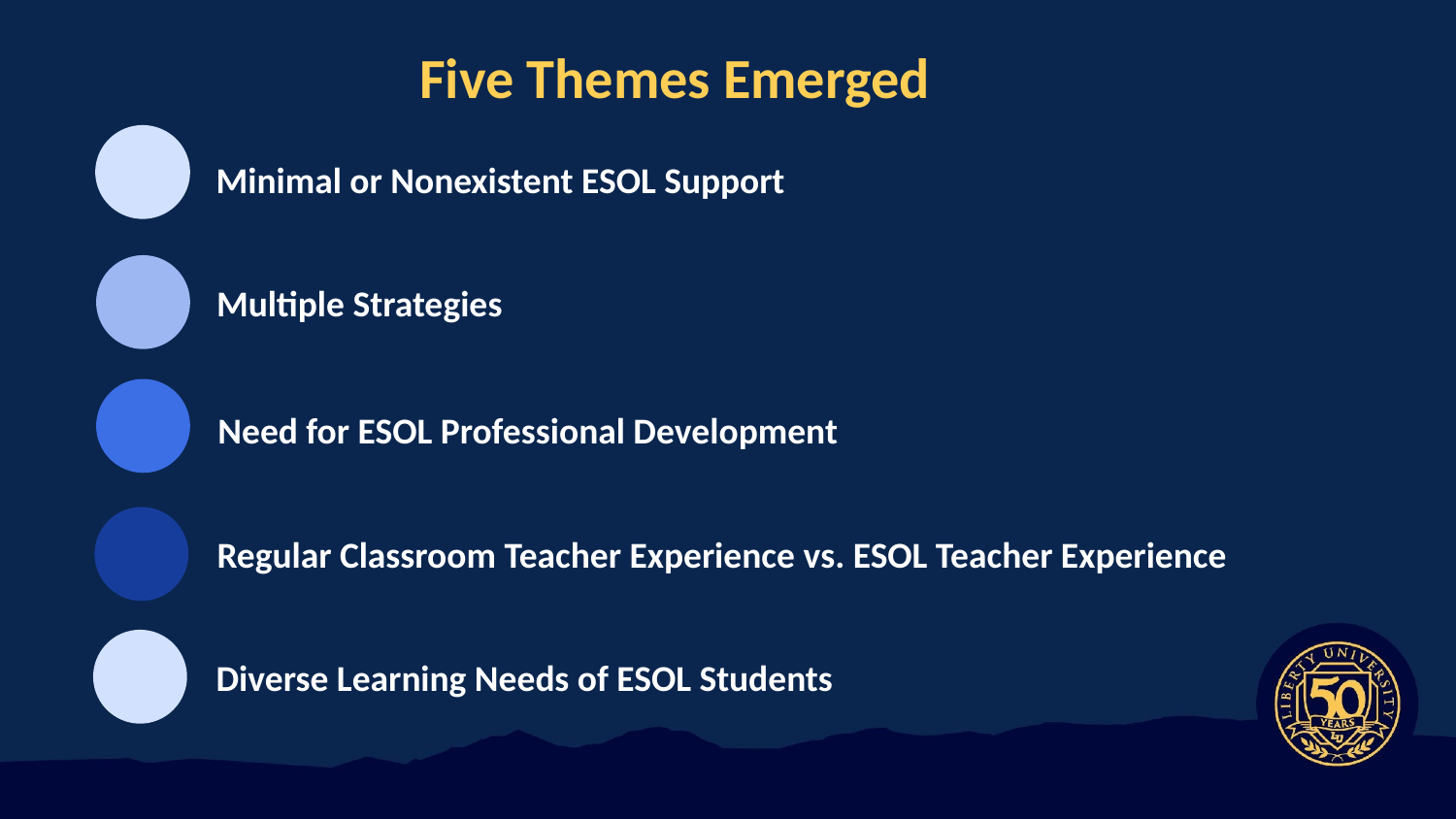

Five Themes Emerged

Minimal or Nonexistent ESOL Support

Multiple Strategies
Need for ESOL Professional Development

Regular Classroom Teacher Experience vs. ESOL Teacher Experience

Diverse Learning Needs of ESOL Students